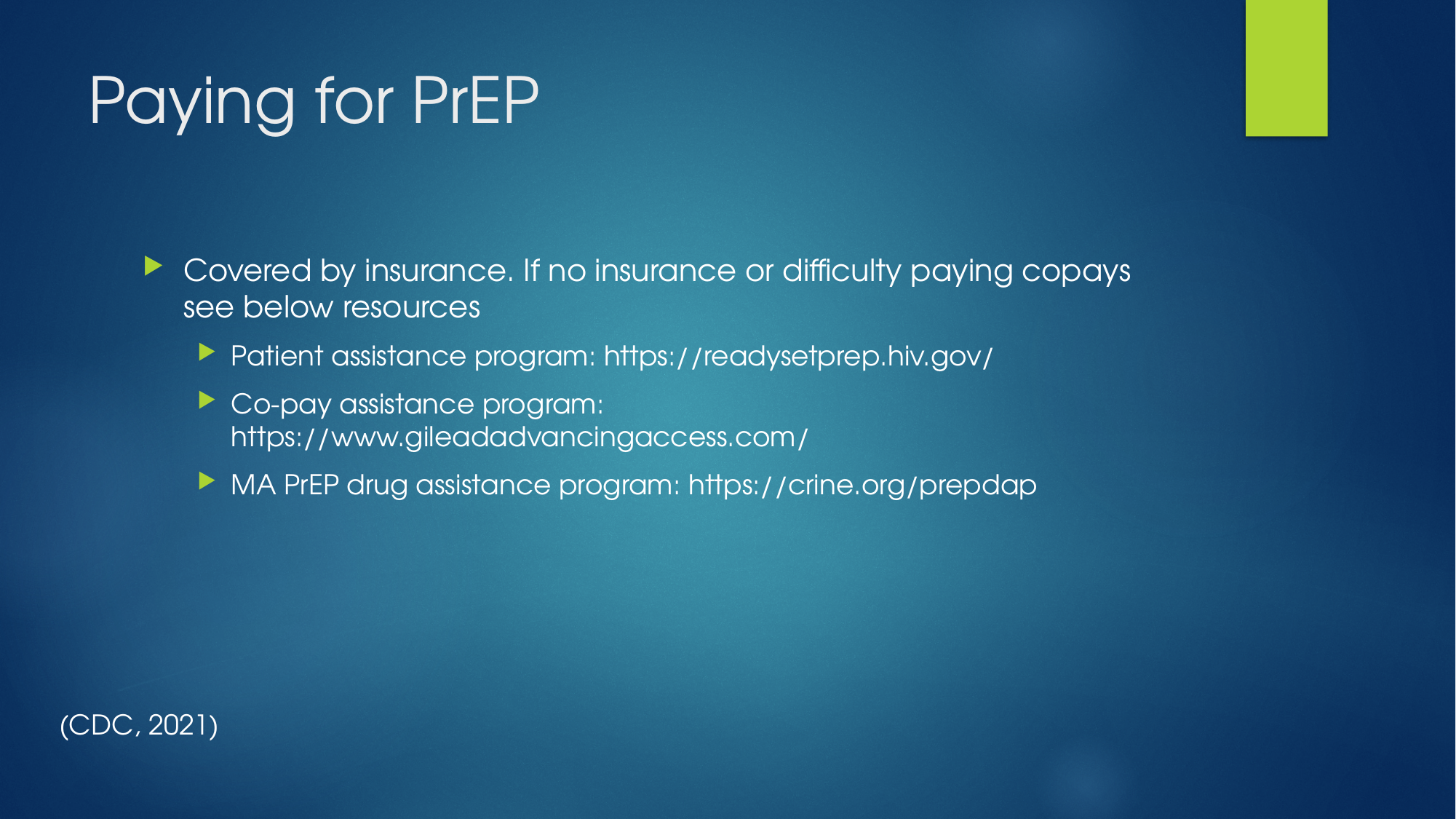

# Paying for PrEP
Covered by insurance. If no insurance or difficulty paying copays see below resources
Patient assistance program: https://readysetprep.hiv.gov/
Co-pay assistance program: https://www.gileadadvancingaccess.com/
MA PrEP drug assistance program: https://crine.org/prepdap

(CDC, 2021)